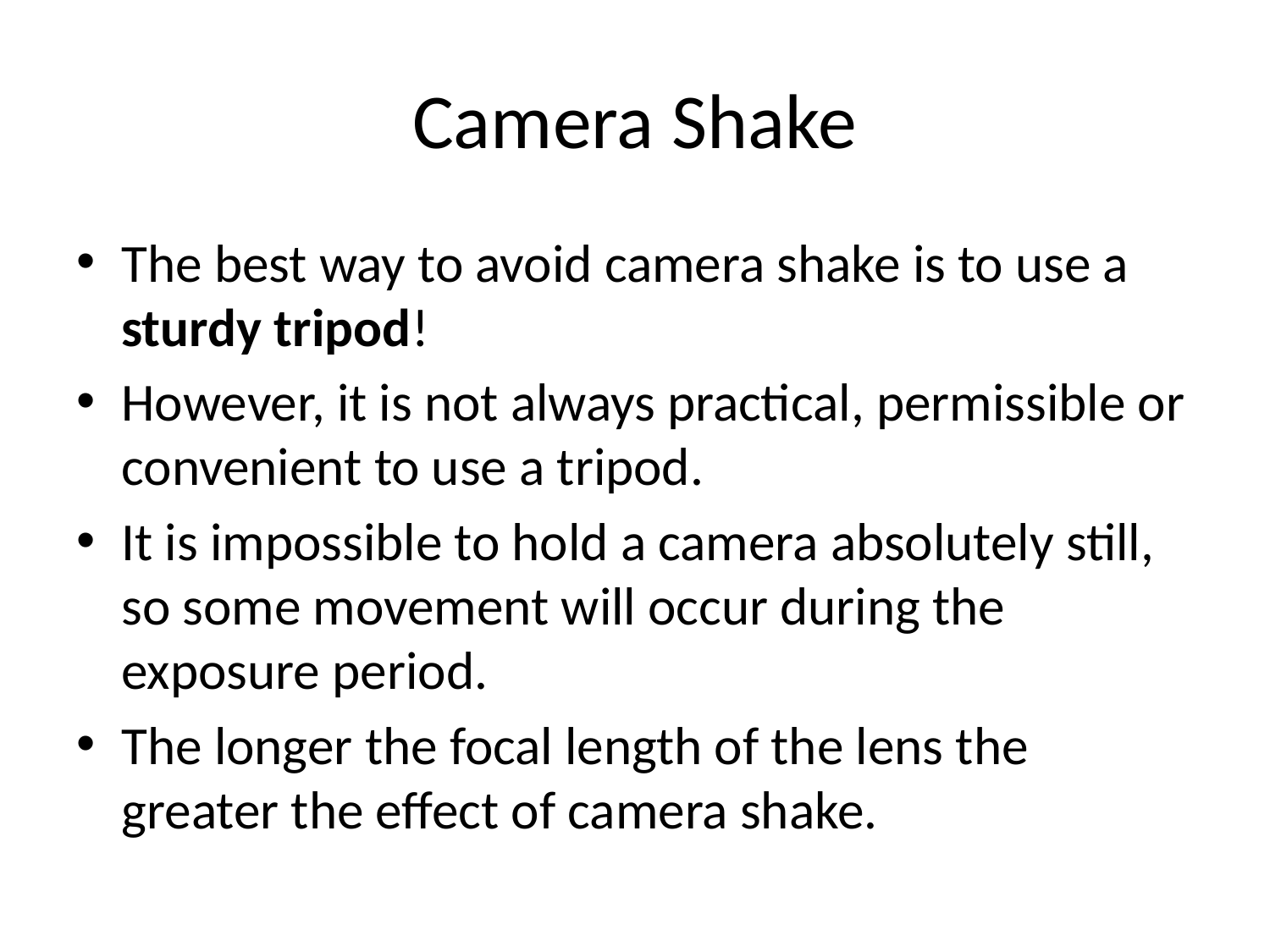

# Camera Shake
The best way to avoid camera shake is to use a sturdy tripod!
However, it is not always practical, permissible or convenient to use a tripod.
It is impossible to hold a camera absolutely still, so some movement will occur during the exposure period.
The longer the focal length of the lens the greater the effect of camera shake.